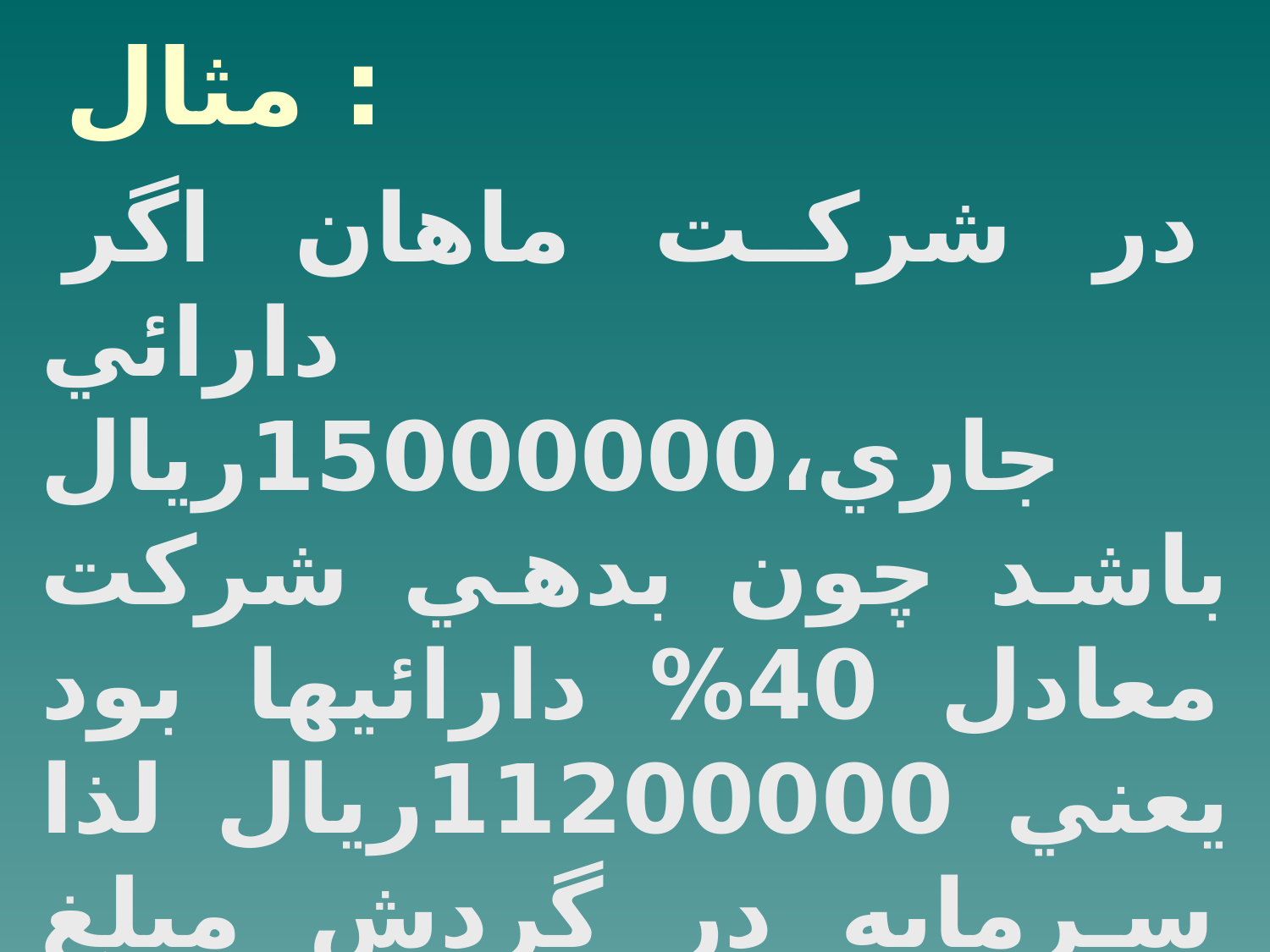

مثال :
در شركت ماهان اگر دارائي جاري،15000000ريال باشد چون بدهي شركت معادل 40% دارائيها بود يعني 11200000ريال لذا سرمايه در گردش مبلغ 3800000 ريال    مي شود .